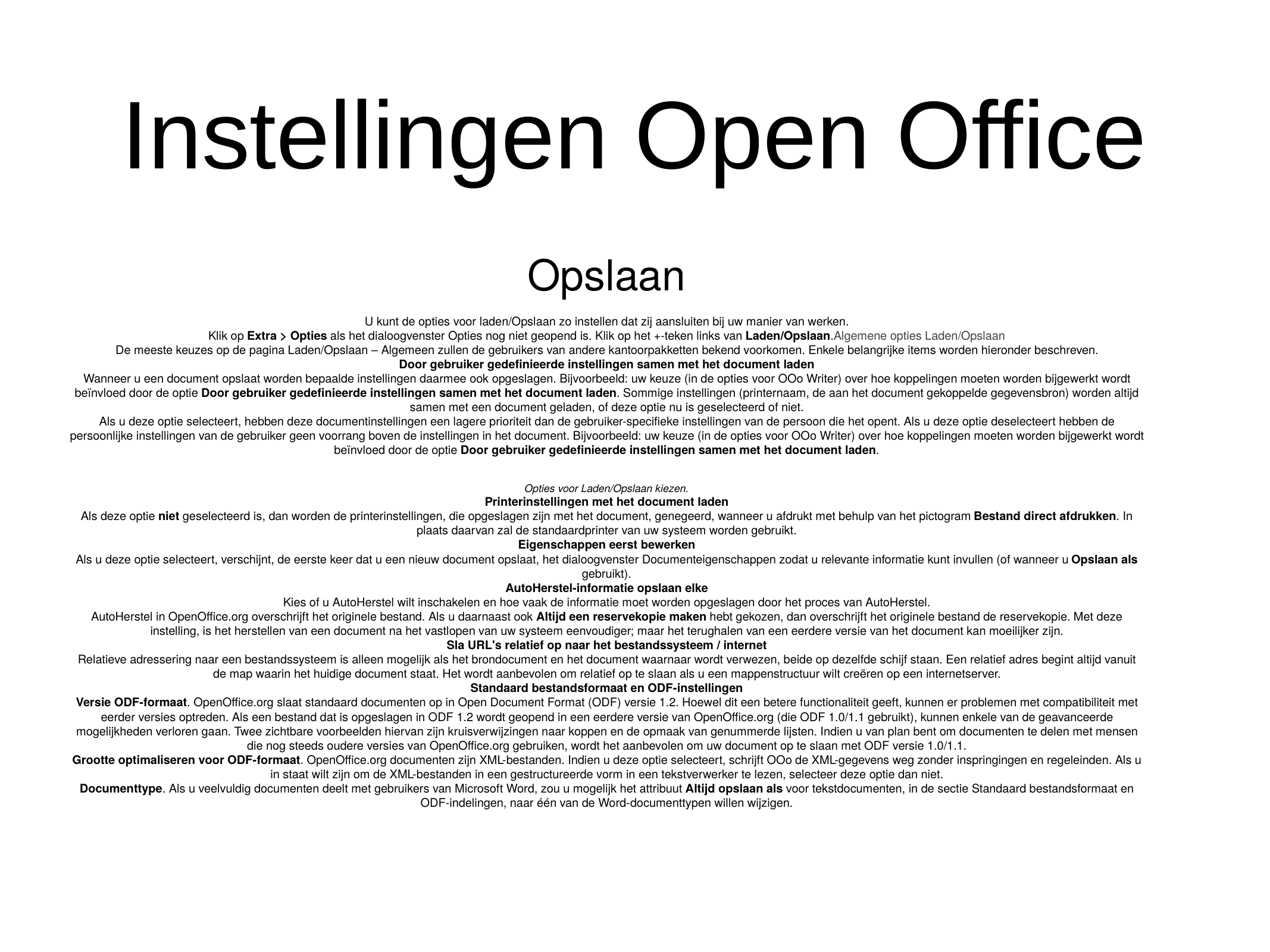

Instellingen Open Office

Opslaan

U kunt de opties voor laden/Opslaan zo instellen dat zij aansluiten bij uw manier van werken.
Klik op Extra > Opties als het dialoogvenster Opties nog niet geopend is. Klik op het +-teken links van Laden/Opslaan.Algemene opties Laden/Opslaan
De meeste keuzes op de pagina Laden/Opslaan – Algemeen zullen de gebruikers van andere kantoorpakketten bekend voorkomen. Enkele belangrijke items worden hieronder beschreven.
Door gebruiker gedefinieerde instellingen samen met het document laden
Wanneer u een document opslaat worden bepaalde instellingen daarmee ook opgeslagen. Bijvoorbeeld: uw keuze (in de opties voor OOo Writer) over hoe koppelingen moeten worden bijgewerkt wordt beïnvloed door de optie Door gebruiker gedefinieerde instellingen samen met het document laden. Sommige instellingen (printernaam, de aan het document gekoppelde gegevensbron) worden altijd samen met een document geladen, of deze optie nu is geselecteerd of niet.
Als u deze optie selecteert, hebben deze documentinstellingen een lagere prioriteit dan de gebruiker-specifieke instellingen van de persoon die het opent. Als u deze optie deselecteert hebben de persoonlijke instellingen van de gebruiker geen voorrang boven de instellingen in het document. Bijvoorbeeld: uw keuze (in de opties voor OOo Writer) over hoe koppelingen moeten worden bijgewerkt wordt beïnvloed door de optie Door gebruiker gedefinieerde instellingen samen met het document laden.

Opties voor Laden/Opslaan kiezen.
Printerinstellingen met het document laden
Als deze optie niet geselecteerd is, dan worden de printerinstellingen, die opgeslagen zijn met het document, genegeerd, wanneer u afdrukt met behulp van het pictogram Bestand direct afdrukken. In plaats daarvan zal de standaardprinter van uw systeem worden gebruikt.
Eigenschappen eerst bewerken
Als u deze optie selecteert, verschijnt, de eerste keer dat u een nieuw document opslaat, het dialoogvenster Documenteigenschappen zodat u relevante informatie kunt invullen (of wanneer u Opslaan als gebruikt).
AutoHerstel-informatie opslaan elke
Kies of u AutoHerstel wilt inschakelen en hoe vaak de informatie moet worden opgeslagen door het proces van AutoHerstel.
AutoHerstel in OpenOffice.org overschrijft het originele bestand. Als u daarnaast ook Altijd een reservekopie maken hebt gekozen, dan overschrijft het originele bestand de reservekopie. Met deze instelling, is het herstellen van een document na het vastlopen van uw systeem eenvoudiger; maar het terughalen van een eerdere versie van het document kan moeilijker zijn.
Sla URL's relatief op naar het bestandssysteem / internet
Relatieve adressering naar een bestandssysteem is alleen mogelijk als het brondocument en het document waarnaar wordt verwezen, beide op dezelfde schijf staan. Een relatief adres begint altijd vanuit de map waarin het huidige document staat. Het wordt aanbevolen om relatief op te slaan als u een mappenstructuur wilt creëren op een internetserver.
Standaard bestandsformaat en ODF-instellingen
Versie ODF-formaat. OpenOffice.org slaat standaard documenten op in Open Document Format (ODF) versie 1.2. Hoewel dit een betere functionaliteit geeft, kunnen er problemen met compatibiliteit met eerder versies optreden. Als een bestand dat is opgeslagen in ODF 1.2 wordt geopend in een eerdere versie van OpenOffice.org (die ODF 1.0/1.1 gebruikt), kunnen enkele van de geavanceerde mogelijkheden verloren gaan. Twee zichtbare voorbeelden hiervan zijn kruisverwijzingen naar koppen en de opmaak van genummerde lijsten. Indien u van plan bent om documenten te delen met mensen die nog steeds oudere versies van OpenOffice.org gebruiken, wordt het aanbevolen om uw document op te slaan met ODF versie 1.0/1.1.
Grootte optimaliseren voor ODF-formaat. OpenOffice.org documenten zijn XML-bestanden. Indien u deze optie selecteert, schrijft OOo de XML-gegevens weg zonder inspringingen en regeleinden. Als u in staat wilt zijn om de XML-bestanden in een gestructureerde vorm in een tekstverwerker te lezen, selecteer deze optie dan niet.
Documenttype. Als u veelvuldig documenten deelt met gebruikers van Microsoft Word, zou u mogelijk het attribuut Altijd opslaan als voor tekstdocumenten, in de sectie Standaard bestandsformaat en ODF-indelingen, naar één van de Word-documenttypen willen wijzigen.